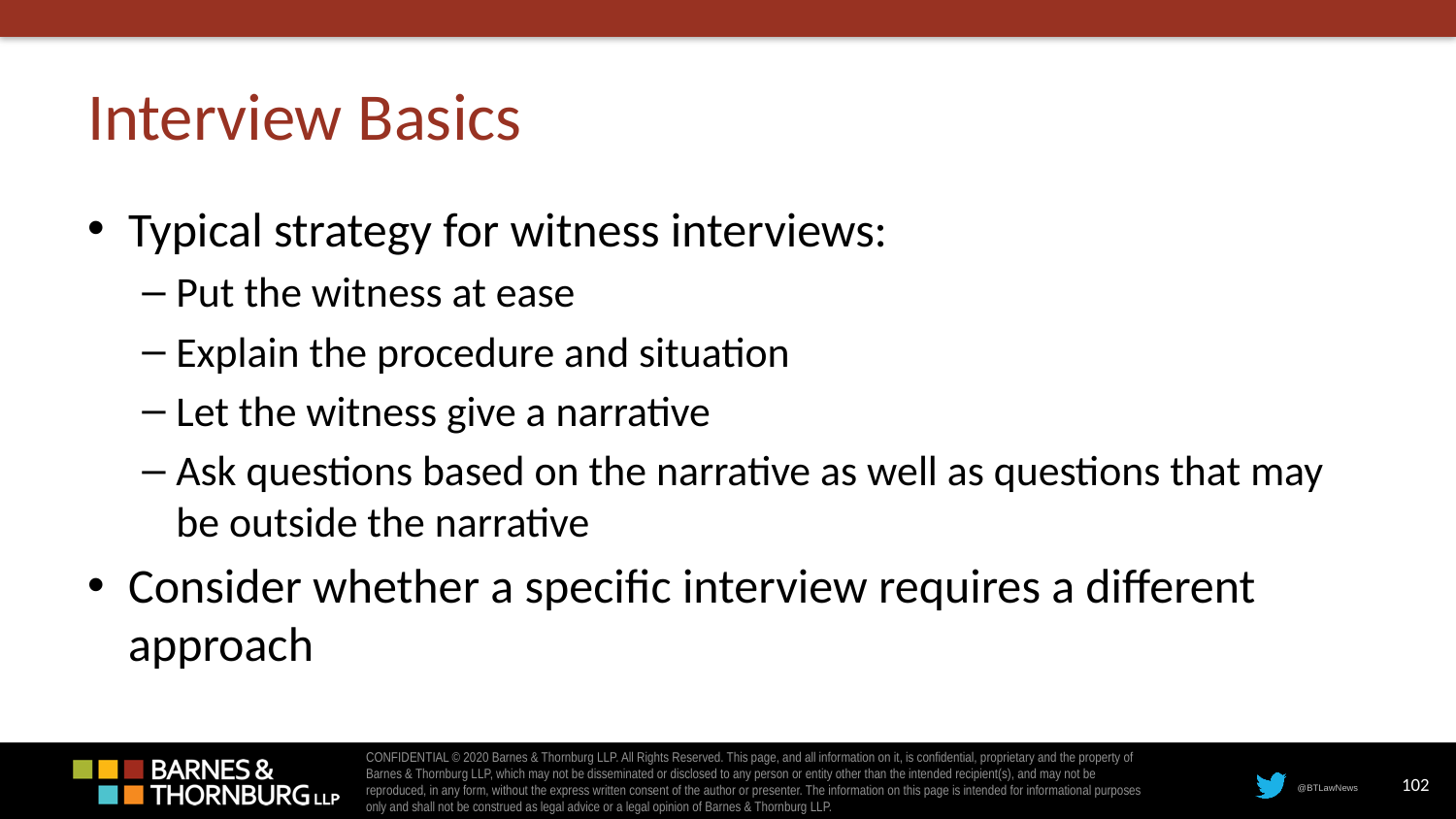

# Interview Basics
Typical strategy for witness interviews:
Put the witness at ease
Explain the procedure and situation
Let the witness give a narrative
Ask questions based on the narrative as well as questions that may be outside the narrative
Consider whether a specific interview requires a different approach

102